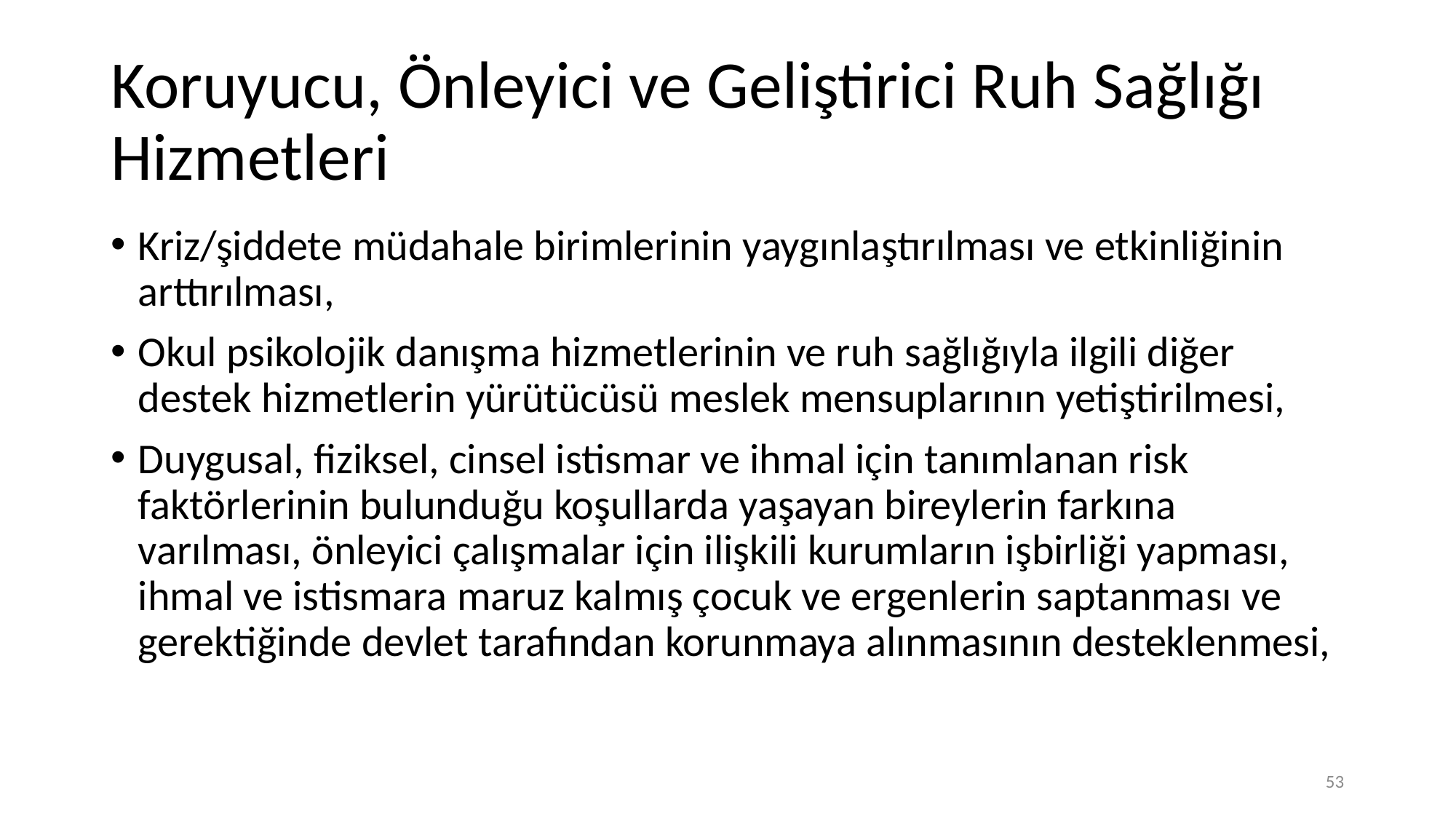

# Koruyucu, Önleyici ve Geliştirici Ruh Sağlığı Hizmetleri
Kriz/şiddete müdahale birimlerinin yaygınlaştırılması ve etkinliğinin arttırılması,
Okul psikolojik danışma hizmetlerinin ve ruh sağlığıyla ilgili diğer destek hizmetlerin yürütücüsü meslek mensuplarının yetiştirilmesi,
Duygusal, fiziksel, cinsel istismar ve ihmal için tanımlanan risk faktörlerinin bulunduğu koşullarda yaşayan bireylerin farkına varılması, önleyici çalışmalar için ilişkili kurumların işbirliği yapması, ihmal ve istismara maruz kalmış çocuk ve ergenlerin saptanması ve gerektiğinde devlet tarafından korunmaya alınmasının desteklenmesi,

53